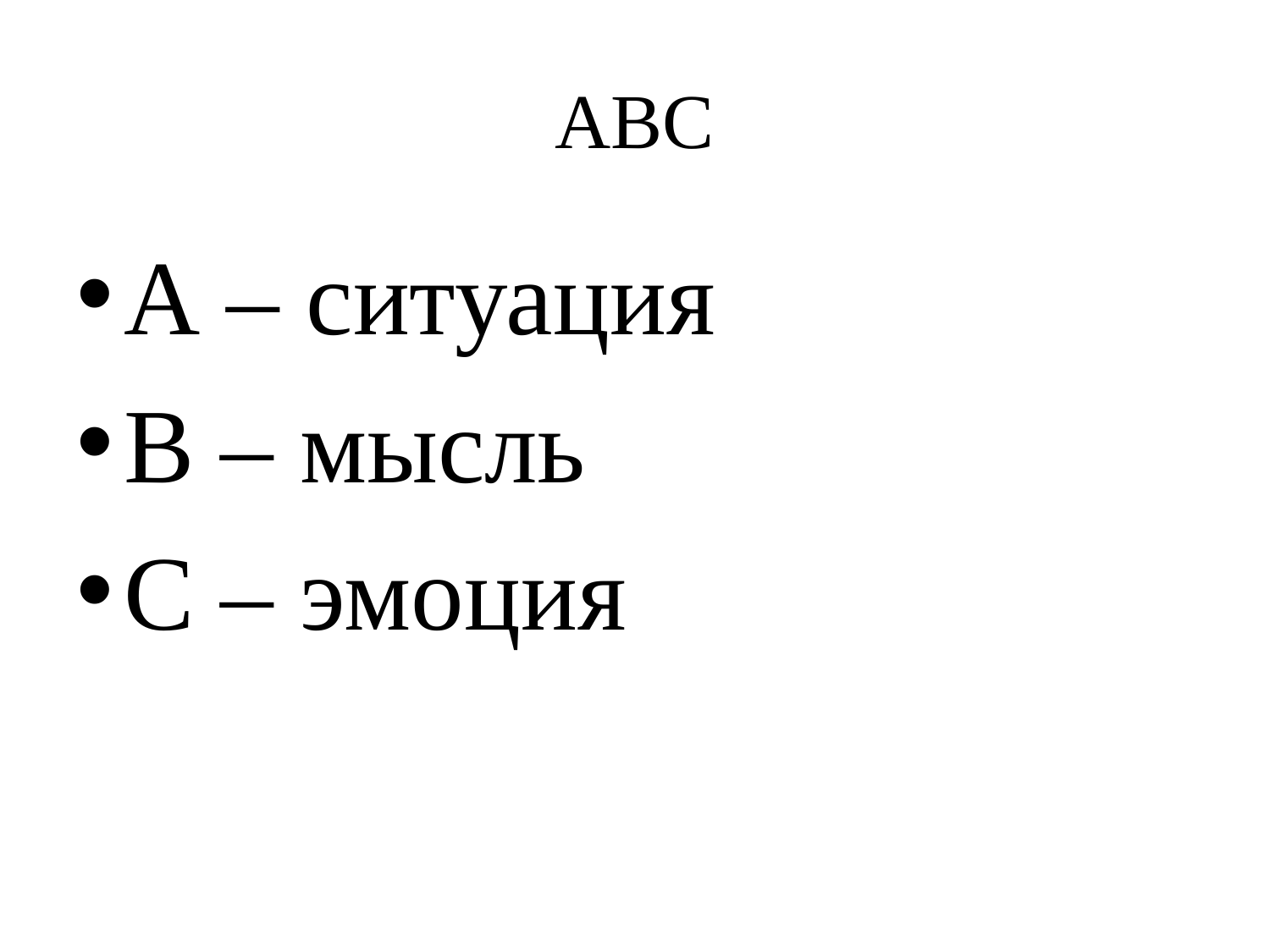

# АВС
А – ситуация
В – мысль
С – эмоция